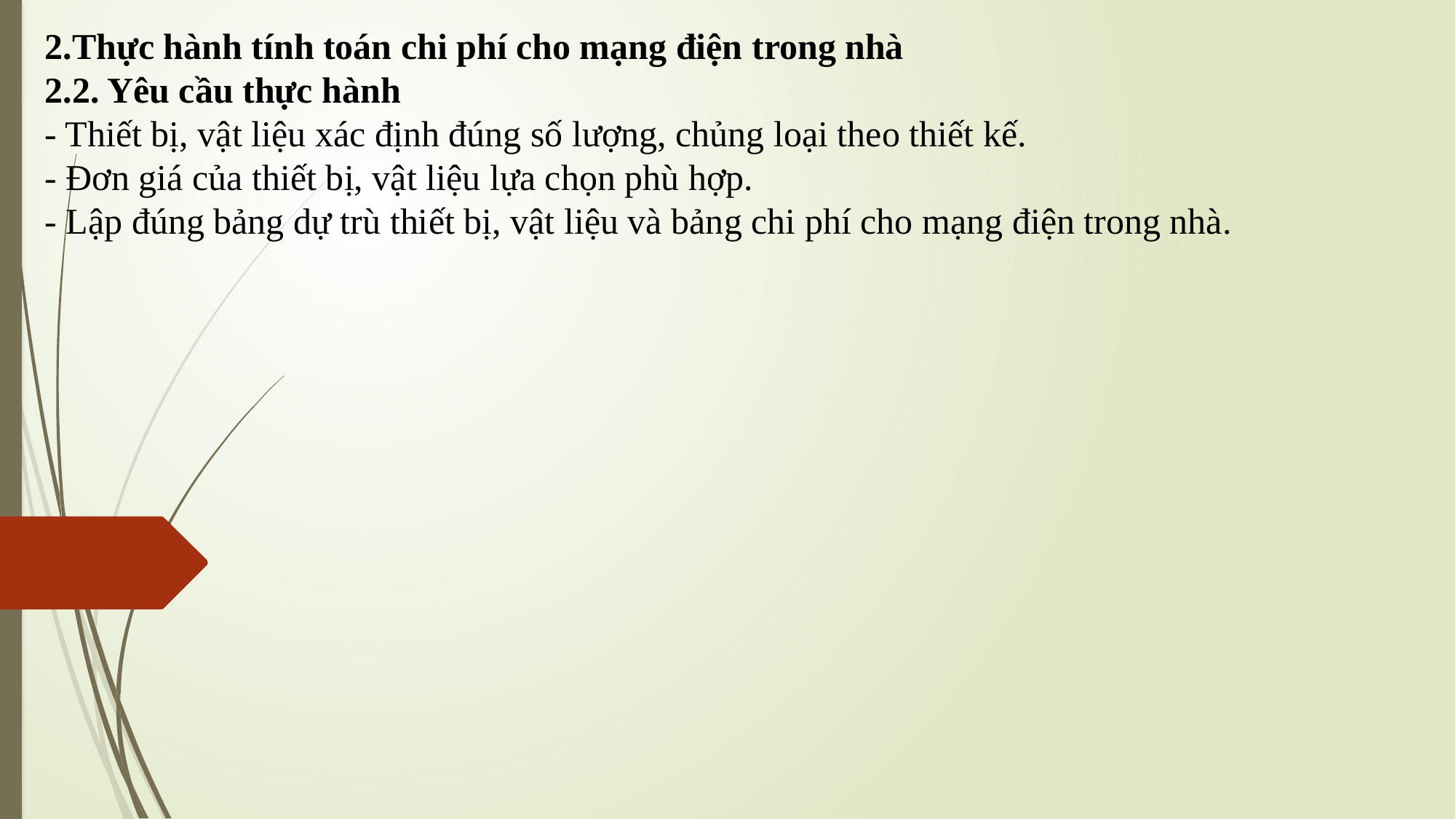

2.Thực hành tính toán chi phí cho mạng điện trong nhà
2.2. Yêu cầu thực hành
- Thiết bị, vật liệu xác định đúng số lượng, chủng loại theo thiết kế.
- Đơn giá của thiết bị, vật liệu lựa chọn phù hợp.
- Lập đúng bảng dự trù thiết bị, vật liệu và bảng chi phí cho mạng điện trong nhà.